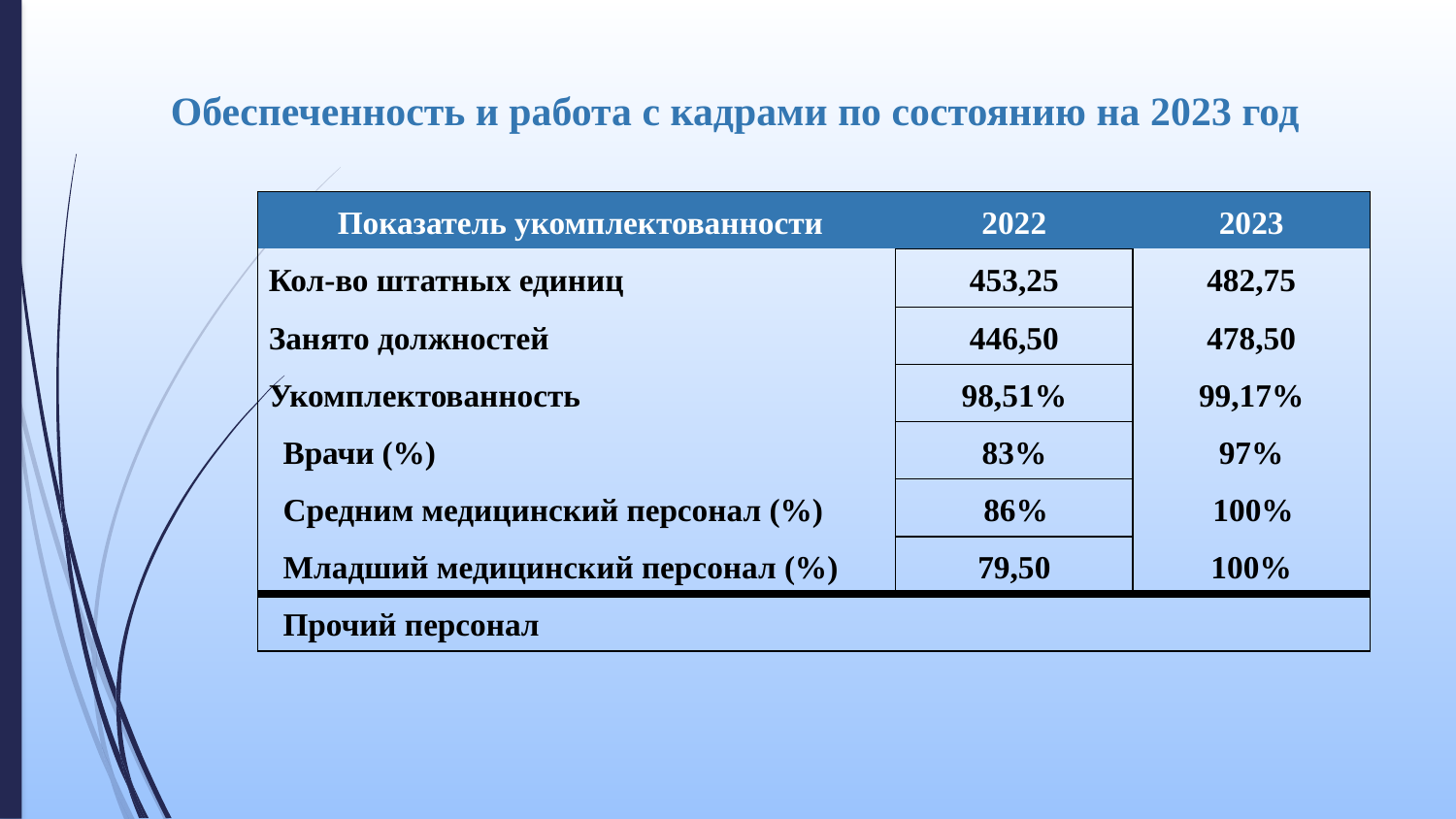

# Обеспеченность и работа с кадрами по состоянию на 2023 год
| Показатель укомплектованности | 2022 | 2023 |
| --- | --- | --- |
| Кол-во штатных единиц | 453,25 | 482,75 |
| Занято должностей | 446,50 | 478,50 |
| Укомплектованность | 98,51% | 99,17% |
| Врачи (%) | 83% | 97% |
| Средним медицинский персонал (%) | 86% | 100% |
| Младший медицинский персонал (%) | 79,50 | 100% |
| Прочий персонал |  |  |